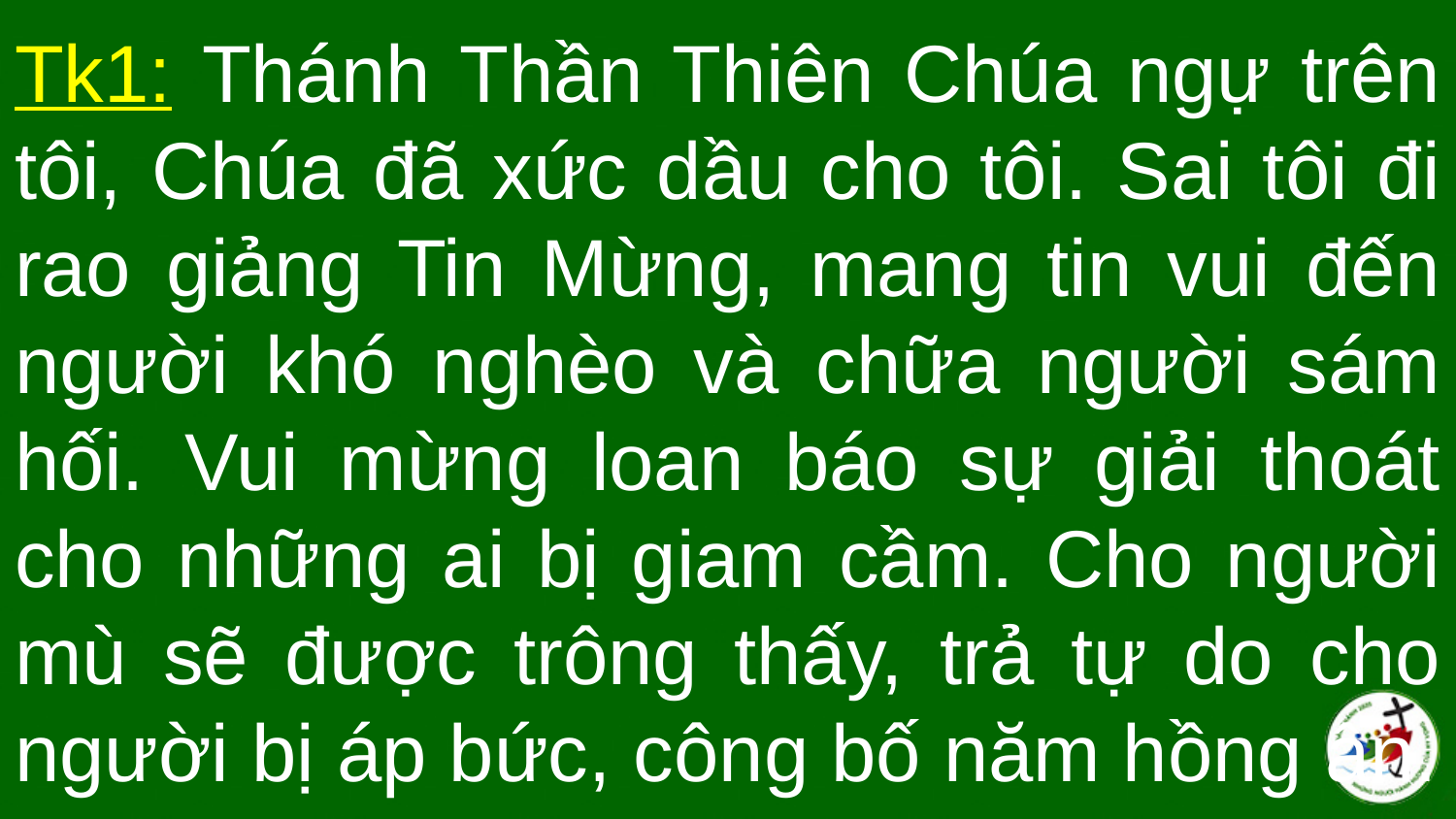

# Tk1: Thánh Thần Thiên Chúa ngự trên tôi, Chúa đã xức dầu cho tôi. Sai tôi đi rao giảng Tin Mừng, mang tin vui đến người khó nghèo và chữa người sám hối. Vui mừng loan báo sự giải thoát cho những ai bị giam cầm. Cho người mù sẽ được trông thấy, trả tự do cho người bị áp bức, công bố năm hồng ân.